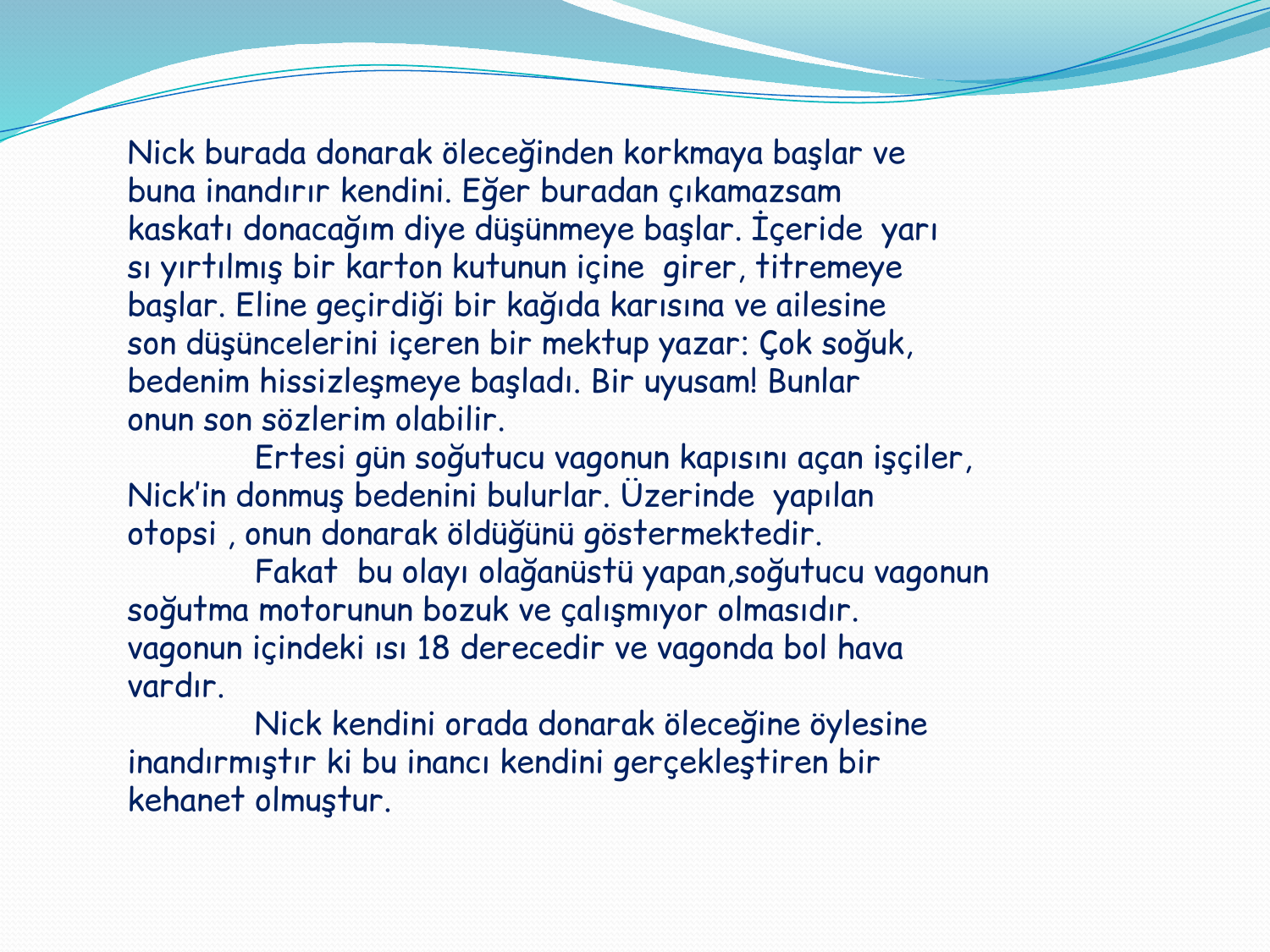

Nick burada donarak öleceğinden korkmaya başlar ve
buna inandırır kendini. Eğer buradan çıkamazsam
kaskatı donacağım diye düşünmeye başlar. İçeride  yarı
sı yırtılmış bir karton kutunun içine  girer, titremeye
başlar. Eline geçirdiği bir kağıda karısına ve ailesine
son düşüncelerini içeren bir mektup yazar: Çok soğuk,
bedenim hissizleşmeye başladı. Bir uyusam! Bunlar
onun son sözlerim olabilir.
	Ertesi gün soğutucu vagonun kapısını açan işçiler,
Nick’in donmuş bedenini bulurlar. Üzerinde  yapılan
otopsi , onun donarak öldüğünü göstermektedir.
	Fakat  bu olayı olağanüstü yapan,soğutucu vagonun
soğutma motorunun bozuk ve çalışmıyor olmasıdır.
vagonun içindeki ısı 18 derecedir ve vagonda bol hava
vardır.
	Nick kendini orada donarak öleceğine öylesine
inandırmıştır ki bu inancı kendini gerçekleştiren bir
kehanet olmuştur.